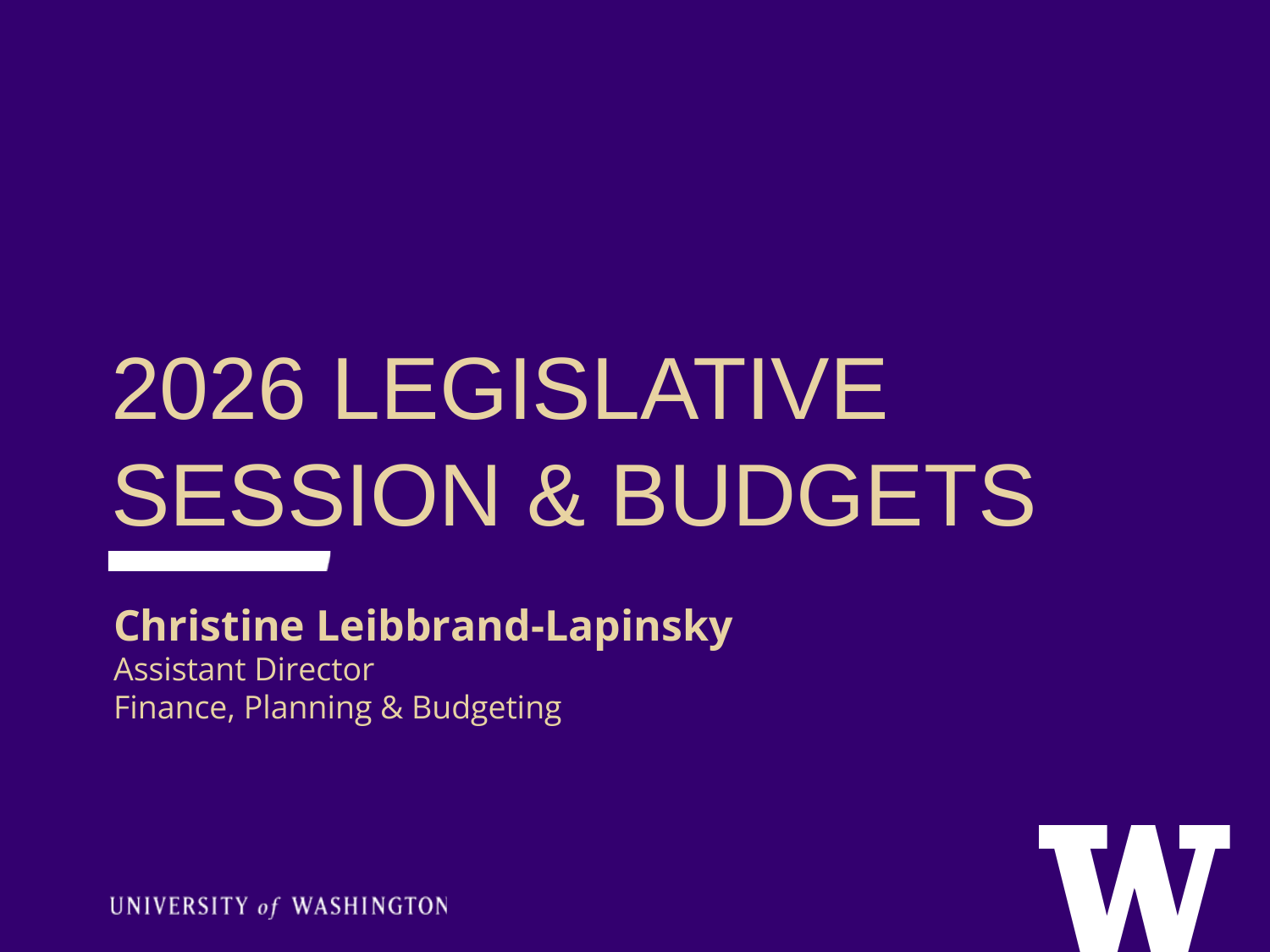

2026 LEGISLATIVE SESSION & BUDGETS
Christine Leibbrand-Lapinsky
Assistant Director
Finance, Planning & Budgeting